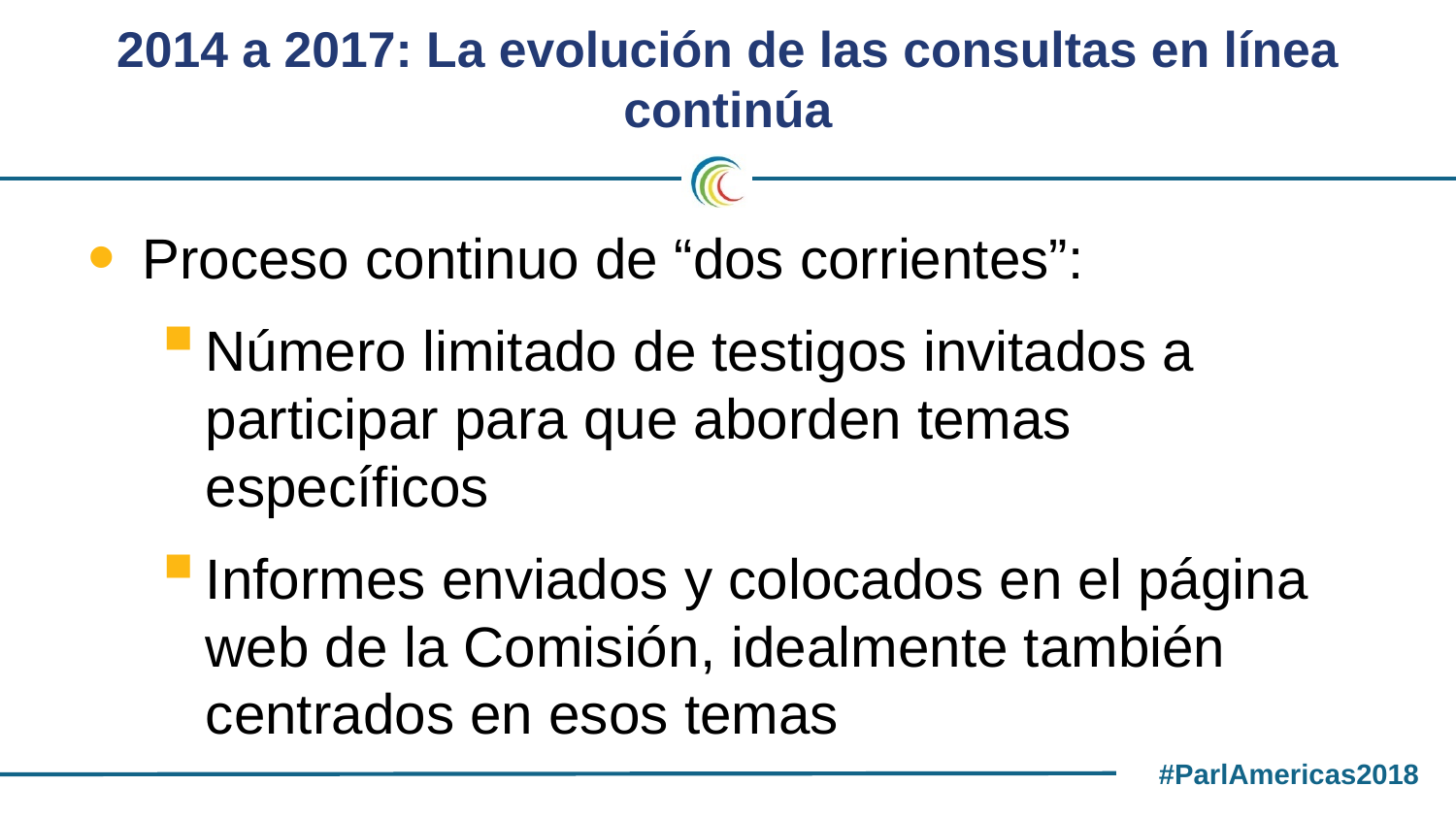

# 2014 a 2017: La evolución de las consultas en línea continúa
Proceso continuo de “dos corrientes”:
Número limitado de testigos invitados a participar para que aborden temas específicos
Informes enviados y colocados en el página web de la Comisión, idealmente también centrados en esos temas